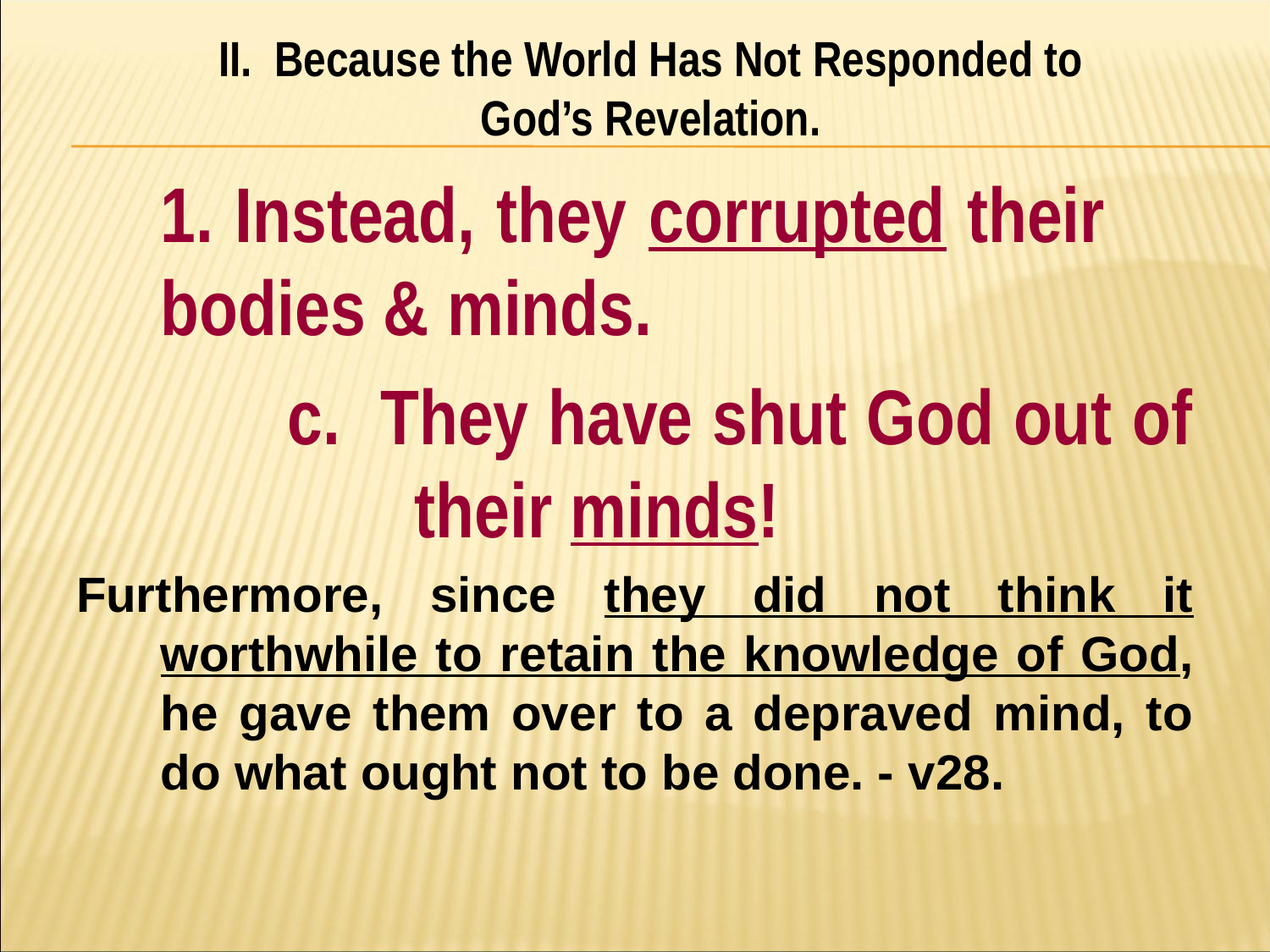

II.  Because the World Has Not Responded to
God’s Revelation.
#
	1. Instead, they corrupted their 	bodies & minds.
		c.  They have shut God out of 		their minds!
Furthermore, since they did not think it worthwhile to retain the knowledge of God, he gave them over to a depraved mind, to do what ought not to be done. - v28.